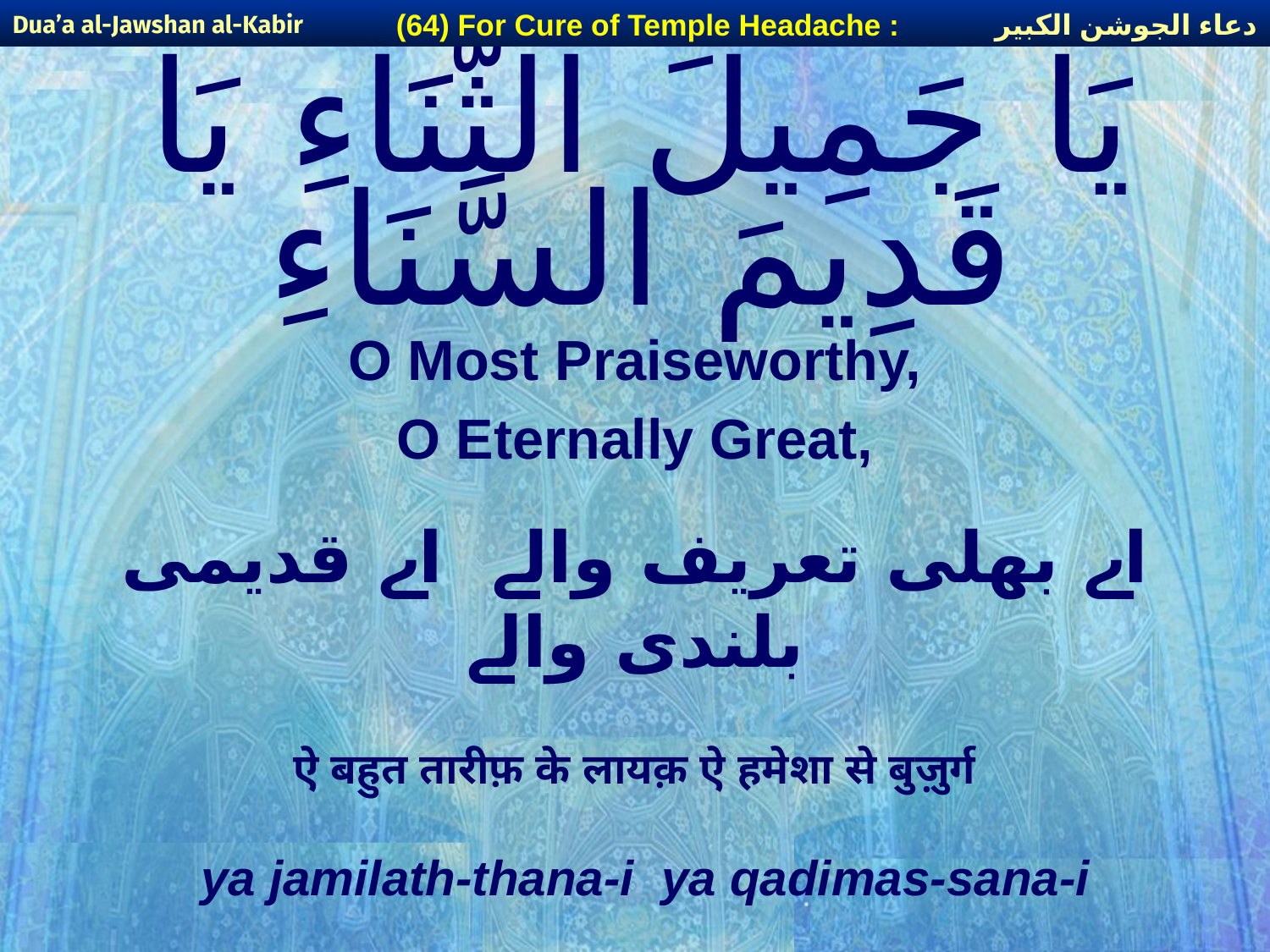

دعاء الجوشن الكبير
(64) For Cure of Temple Headache :
Dua’a al-Jawshan al-Kabir
# يَا جَمِيلَ الثَّنَاءِ يَا قَدِيمَ السَّنَاءِ
O Most Praiseworthy,
O Eternally Great,
اے بھلی تعریف والے  اے قدیمی بلندی والے
ऐ बहुत तारीफ़ के लायक़ ऐ हमेशा से बुज़ुर्ग
ya jamilath-thana-i  ya qadimas-sana-i